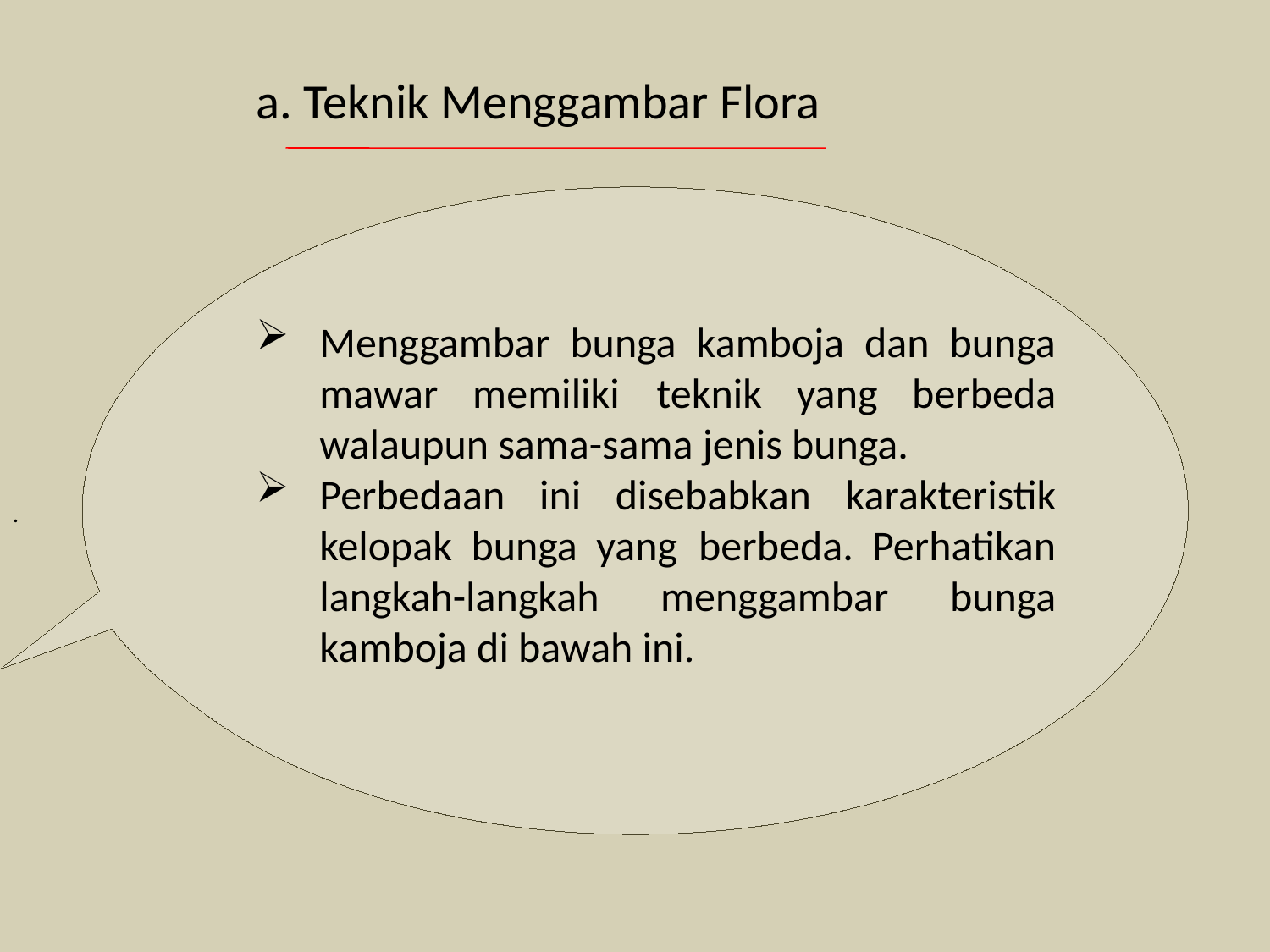

a. Teknik Menggambar Flora

.
Menggambar bunga kamboja dan bunga mawar memiliki teknik yang berbeda walaupun sama-sama jenis bunga.
Perbedaan ini disebabkan karakteristik kelopak bunga yang berbeda. Perhatikan langkah-langkah menggambar bunga kamboja di bawah ini.